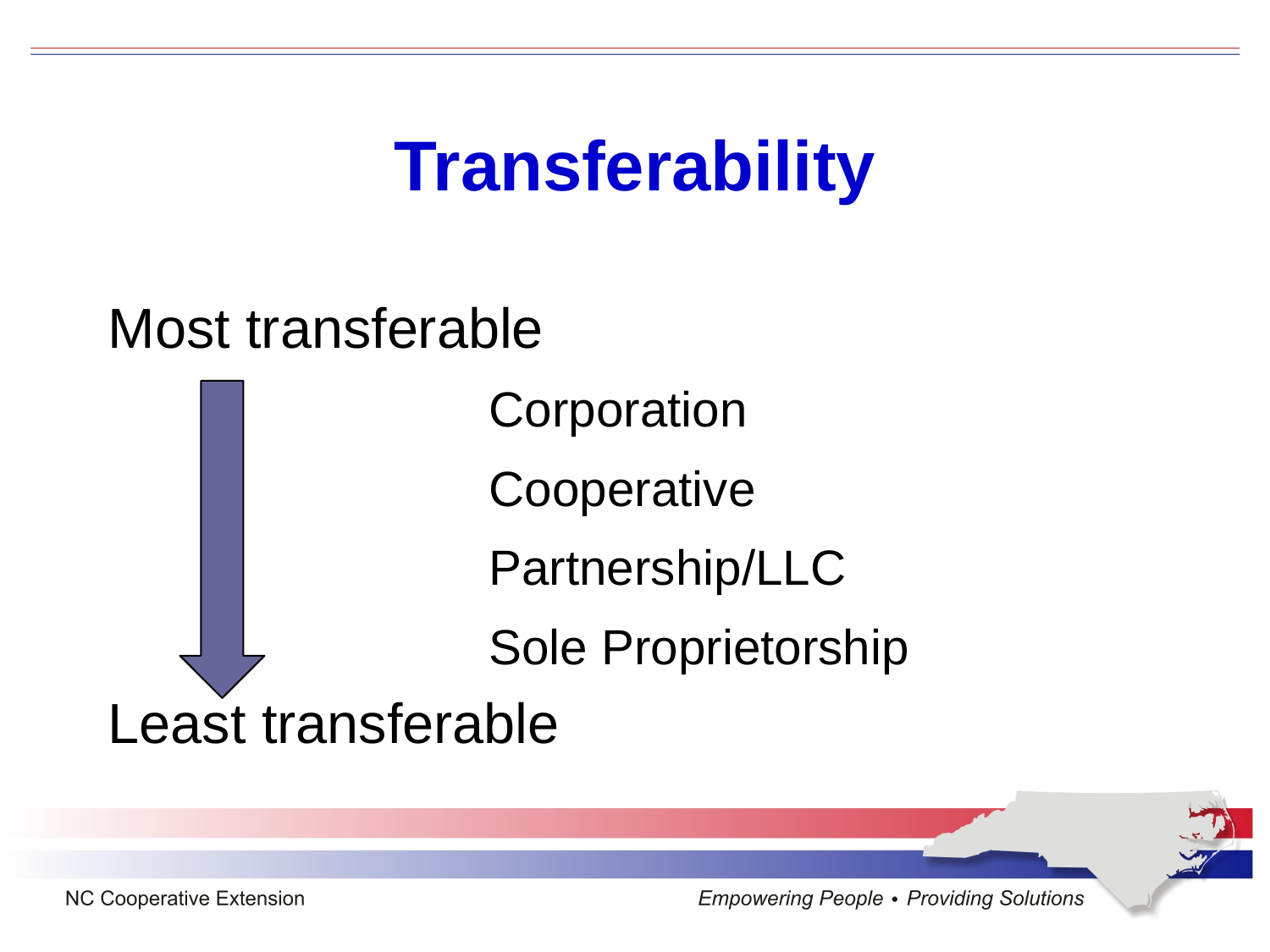

# Transferability
Most transferable
			Corporation
			Cooperative
			Partnership/LLC
			Sole Proprietorship
Least transferable